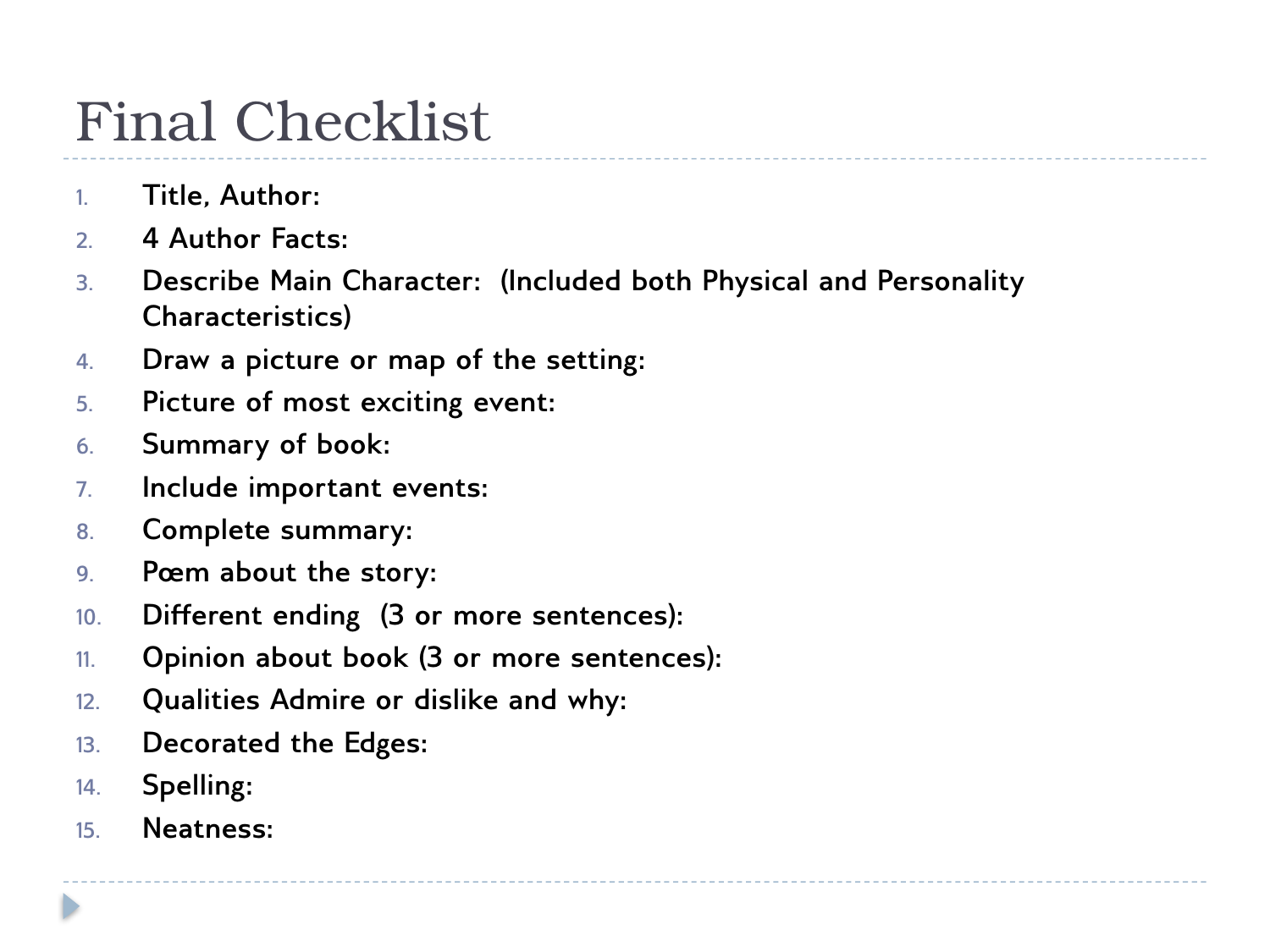

# Final Checklist
Title, Author:
4 Author Facts:
Describe Main Character:  (Included both Physical and Personality Characteristics)
Draw a picture or map of the setting:
Picture of most exciting event:
Summary of book:
Include important events:
Complete summary:
Poem about the story:
Different ending  (3 or more sentences):
Opinion about book (3 or more sentences):
Qualities Admire or dislike and why:
Decorated the Edges:
Spelling:
Neatness: